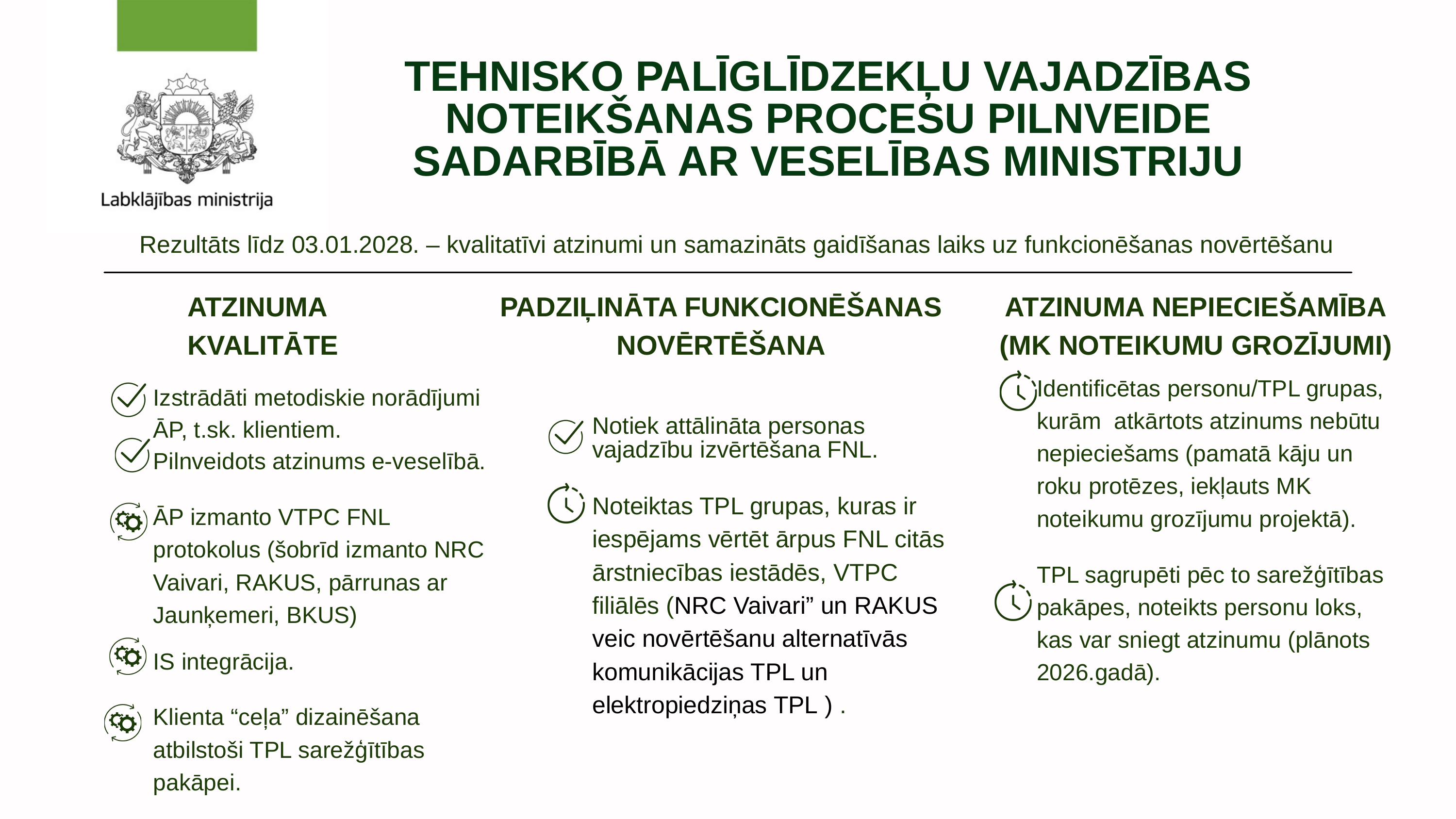

TEHNISKO PALĪGLĪDZEKĻU VAJADZĪBAS NOTEIKŠANAS PROCESU PILNVEIDE SADARBĪBĀ AR VESELĪBAS MINISTRIJU
Rezultāts līdz 03.01.2028. – kvalitatīvi atzinumi un samazināts gaidīšanas laiks uz funkcionēšanas novērtēšanu

ATZINUMA KVALITĀTE
PADZIĻINĀTA FUNKCIONĒŠANAS NOVĒRTĒŠANA
ATZINUMA NEPIECIEŠAMĪBA
(MK NOTEIKUMU GROZĪJUMI)
Identificētas personu/TPL grupas, kurām  atkārtots atzinums nebūtu nepieciešams (pamatā kāju un roku protēzes, iekļauts MK noteikumu grozījumu projektā).

TPL sagrupēti pēc to sarežģītības pakāpes, noteikts personu loks, kas var sniegt atzinumu (plānots 2026.gadā).

Izstrādāti metodiskie norādījumi  ĀP, t.sk. klientiem.
Pilnveidots atzinums e-veselībā.

ĀP izmanto VTPC FNL protokolus (šobrīd izmanto NRC Vaivari, RAKUS, pārrunas ar Jaunķemeri, BKUS)

IS integrācija.

Klienta “ceļa” dizainēšana atbilstoši TPL sarežģītības pakāpei.

Notiek attālināta personas vajadzību izvērtēšana FNL.

Noteiktas TPL grupas, kuras ir iespējams vērtēt ārpus FNL citās ārstniecības iestādēs, VTPC filiālēs (NRC Vaivari” un RAKUS veic novērtēšanu alternatīvās komunikācijas TPL un elektropiedziņas TPL ) .